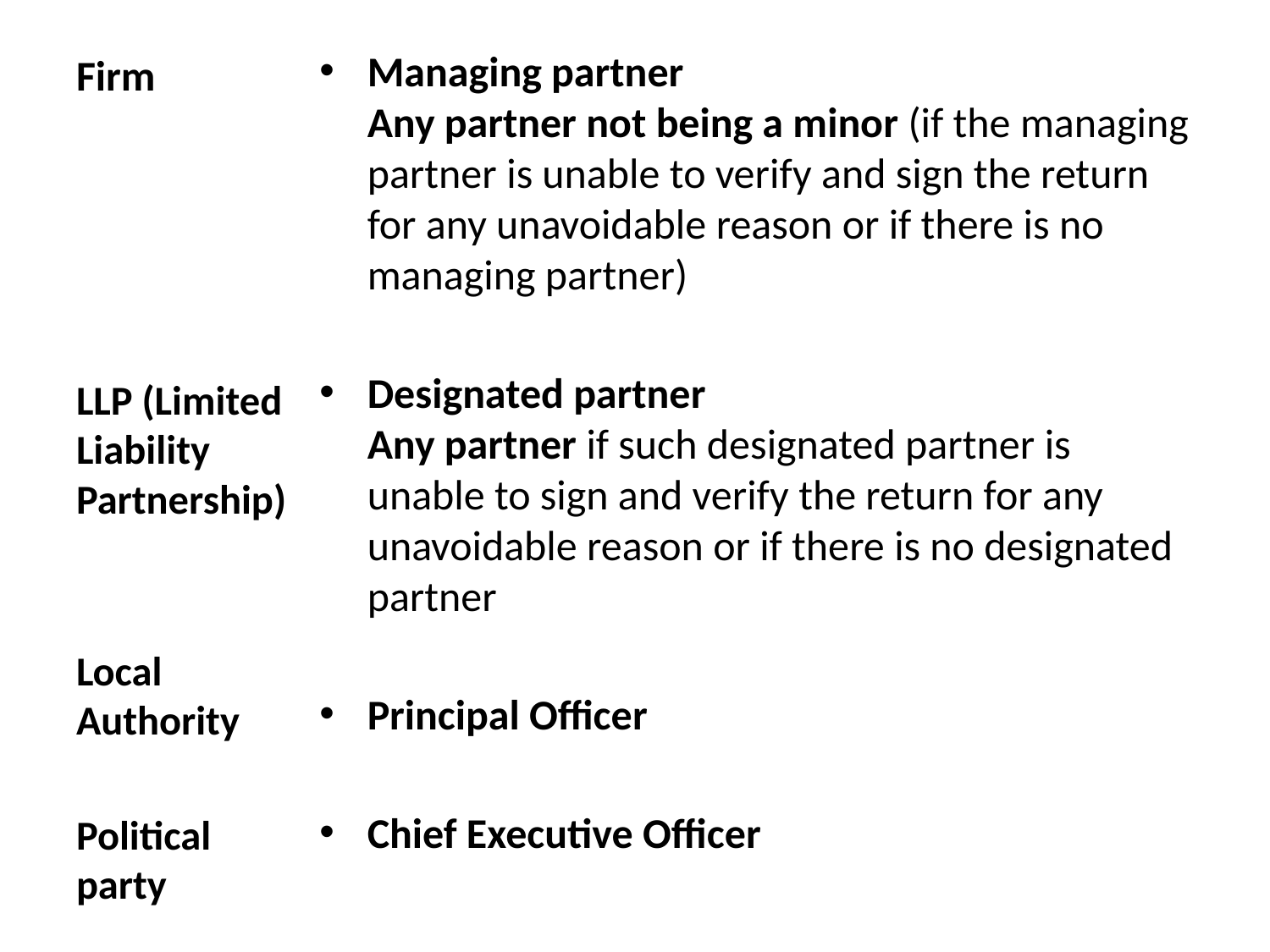

# Firm
Managing partner
Any partner not being a minor (if the managing partner is unable to verify and sign the return for any unavoidable reason or if there is no managing partner)

Designated partner
Any partner if such designated partner is unable to sign and verify the return for any unavoidable reason or if there is no designated partner

Principal Officer

Chief Executive Officer

LLP (Limited Liability Partnership)

Local Authority

Political party